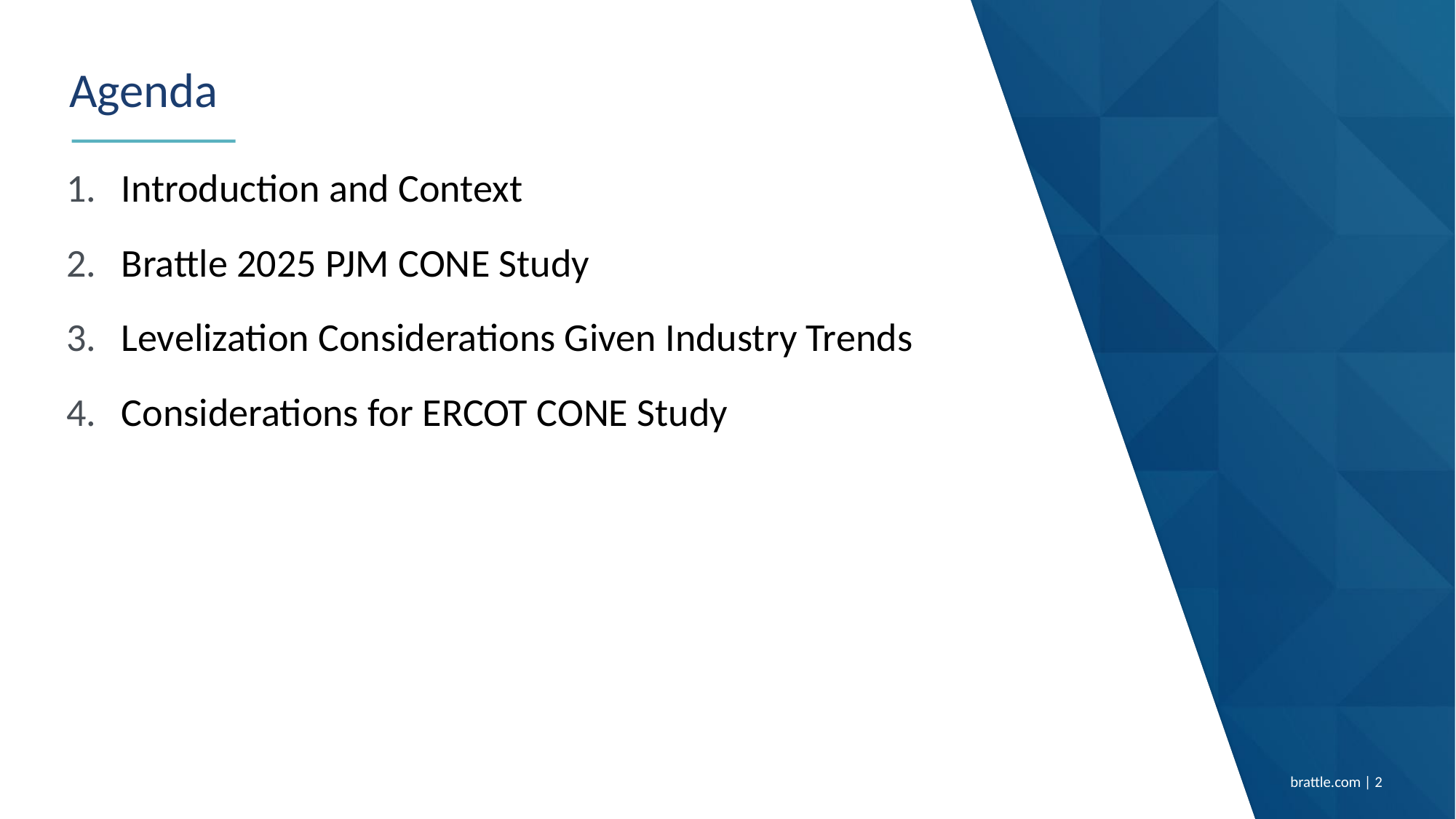

# Agenda
Introduction and Context
Brattle 2025 PJM CONE Study
Levelization Considerations Given Industry Trends
Considerations for ERCOT CONE Study

brattle.com | 2